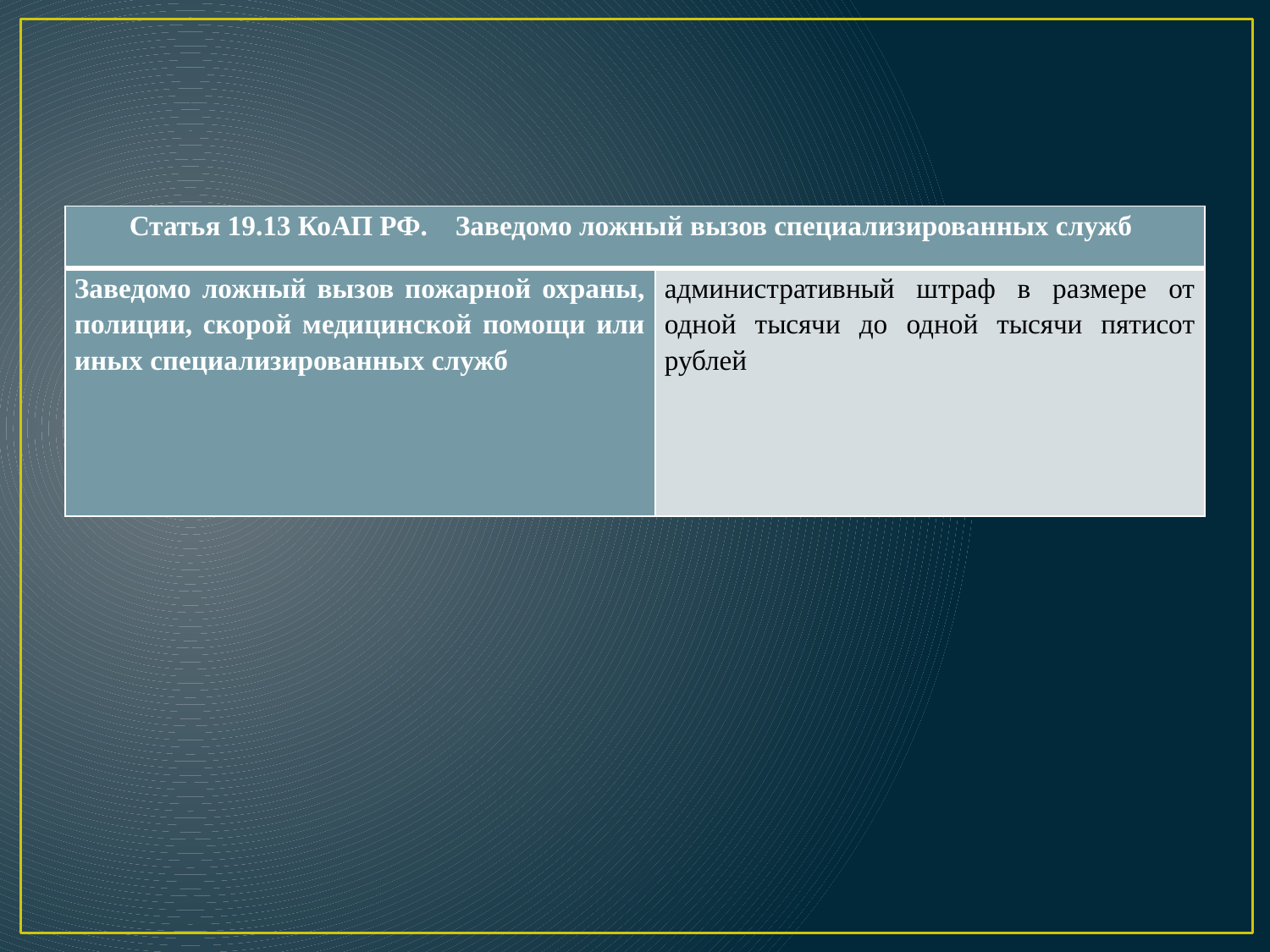

| Статья 19.13 КоАП РФ. Заведомо ложный вызов специализированных служб |  |
| --- | --- |
| Заведомо ложный вызов пожарной охраны, полиции, скорой медицинской помощи или иных специализированных служб | административный штраф в размере от одной тысячи до одной тысячи пятисот рублей |